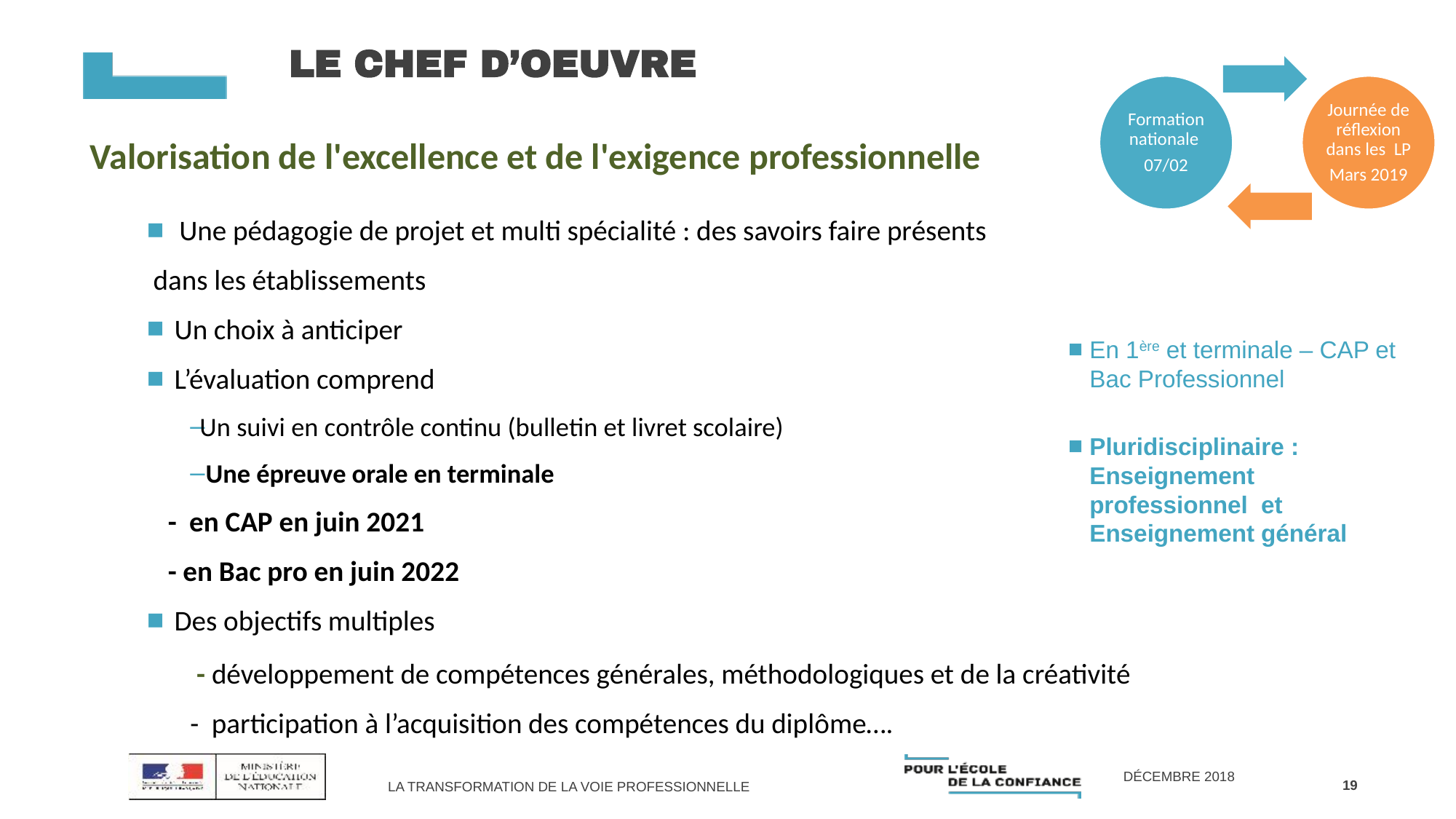

Formation nationale
07/02

Journée de réflexion dans les  LP
Mars 2019

# Le chef d’oeuvre
Valorisation de l'excellence et de l'exigence professionnelle
Une pédagogie de projet et multi spécialité : des savoirs faire présents
 dans les établissements
 Un choix à anticiper
 L’évaluation comprend
Un suivi en contrôle continu (bulletin et livret scolaire)
 Une épreuve orale en terminale
	-  en CAP en juin 2021
	- en Bac pro en juin 2022
 Des objectifs multiples
 - développement de compétences générales, méthodologiques et de la créativité
-  participation à l’acquisition des compétences du diplôme….

En 1ère et terminale – CAP et Bac Professionnel

Pluridisciplinaire : Enseignement professionnel  et Enseignement général

19